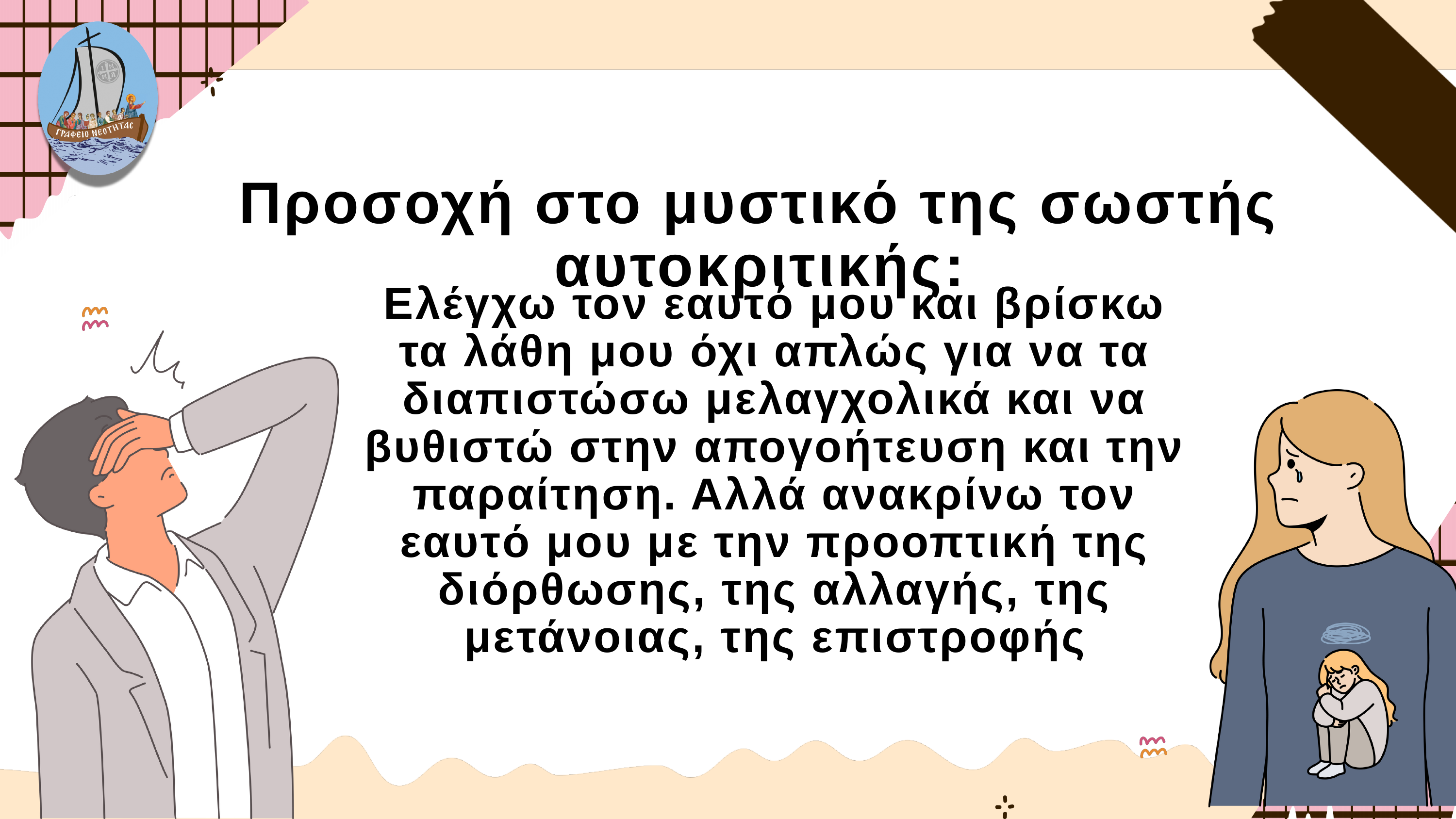

Προσοχή στο μυστικό της σωστής αυτοκριτικής:
Ελέγχω τον εαυτό μου και βρίσκω τα λάθη μου όχι απλώς για να τα διαπιστώσω μελαγχολικά και να βυθιστώ στην απογοήτευση και την παραίτηση. Αλλά ανακρίνω τον εαυτό μου με την προοπτική της διόρθωσης, της αλλαγής, της μετάνοιας, της επιστροφής